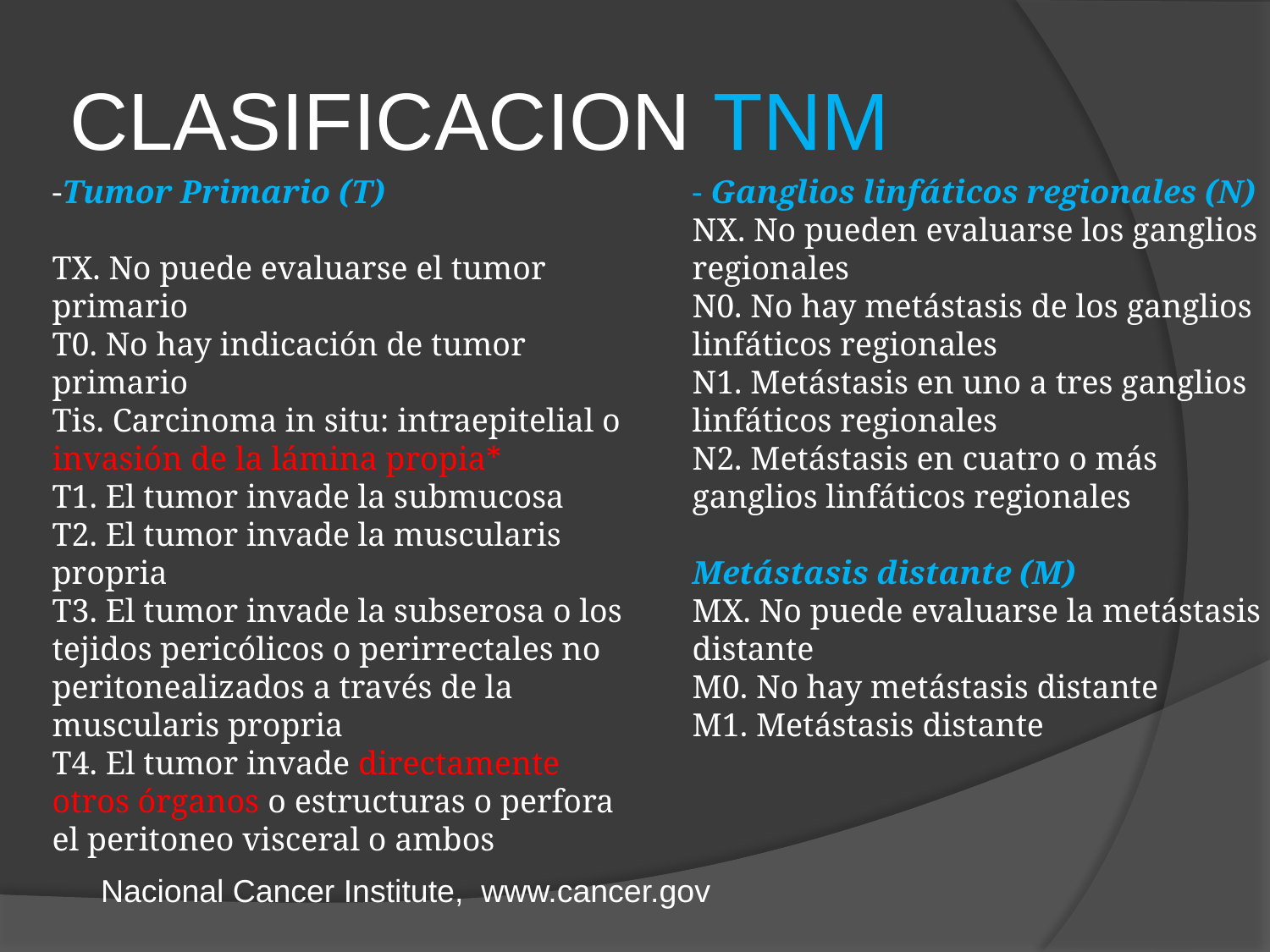

# CLASIFICACION TNM
-Tumor Primario (T)

TX. No puede evaluarse el tumor primario
T0. No hay indicación de tumor primario
Tis. Carcinoma in situ: intraepitelial o invasión de la lámina propia*
T1. El tumor invade la submucosa
T2. El tumor invade la muscularis propria
T3. El tumor invade la subserosa o los tejidos pericólicos o perirrectales no peritonealizados a través de la muscularis propria
T4. El tumor invade directamente otros órganos o estructuras o perfora el peritoneo visceral o ambos

- Ganglios linfáticos regionales (N)
NX. No pueden evaluarse los ganglios regionales
N0. No hay metástasis de los ganglios linfáticos regionales
N1. Metástasis en uno a tres ganglios linfáticos regionales
N2. Metástasis en cuatro o más ganglios linfáticos regionales

Metástasis distante (M)
MX. No puede evaluarse la metástasis distante
M0. No hay metástasis distante
M1. Metástasis distante

Nacional Cancer Institute,  www.cancer.gov